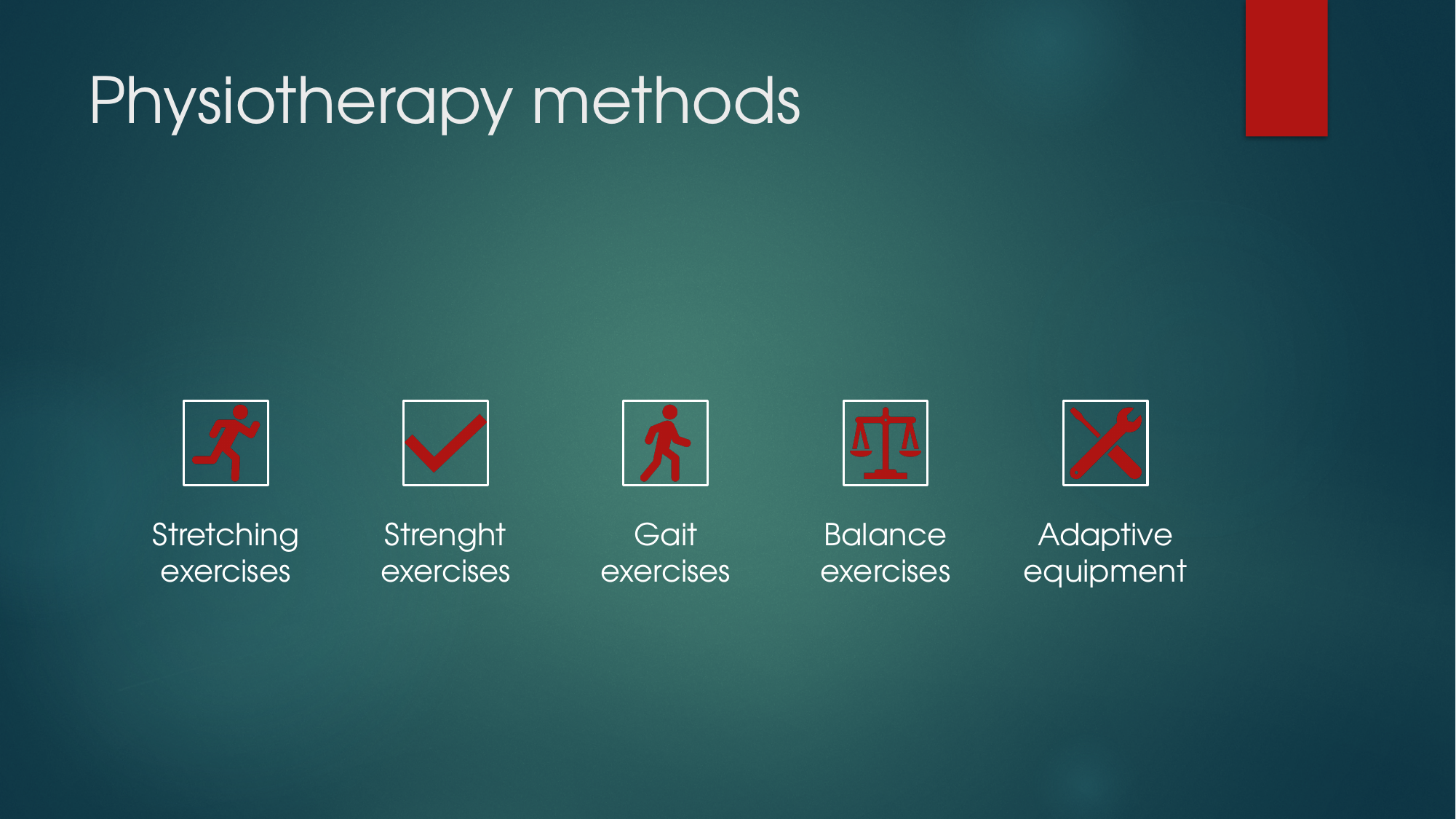

# Physiotherapy methods
Stretching exercises
Strenght exercises
Gait exercises
Balance exercises
Adaptive equipment